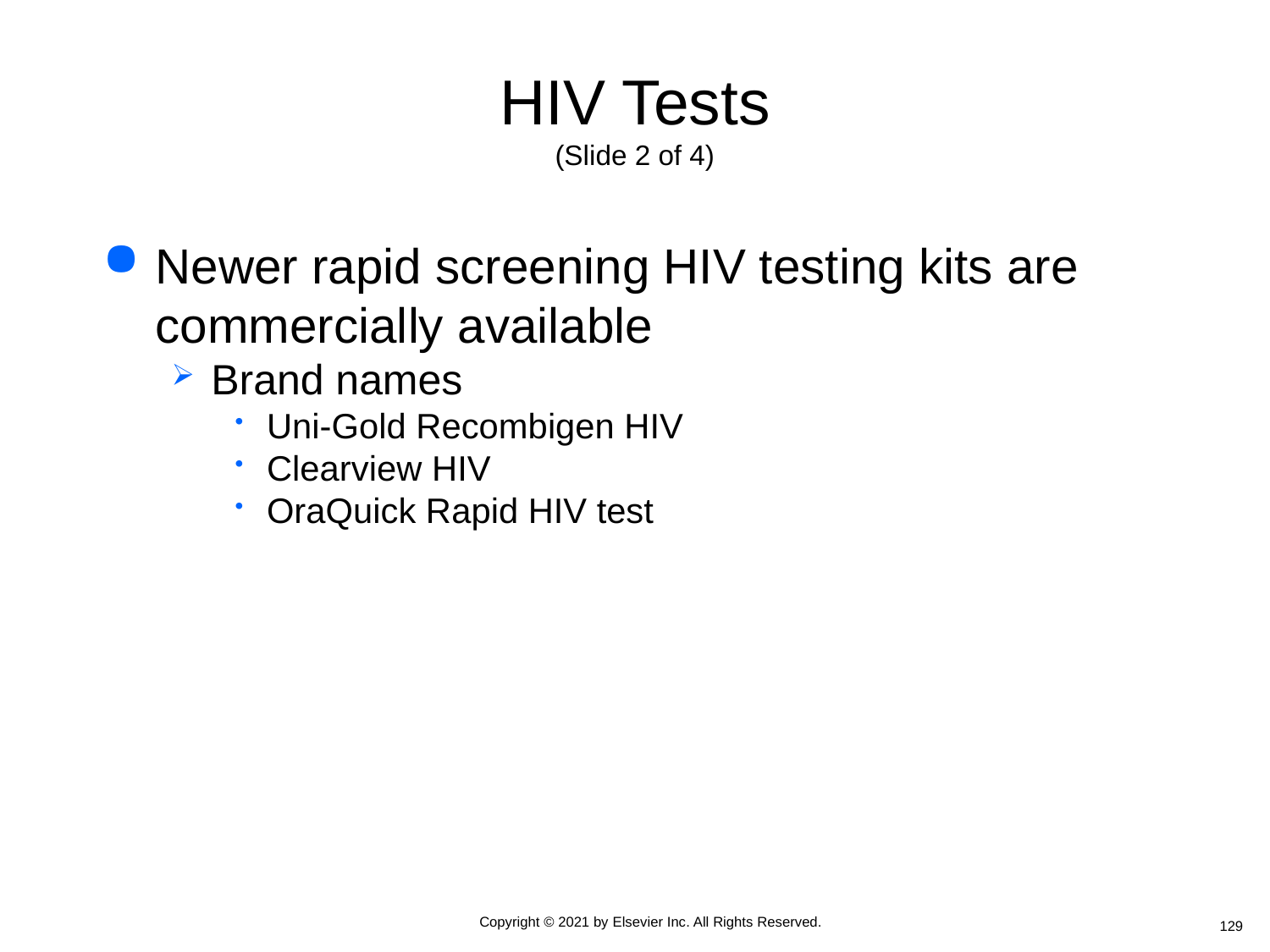

# HIV Tests (Slide 2 of 4)
Newer rapid screening HIV testing kits are commercially available
Brand names
Uni-Gold Recombigen HIV
Clearview HIV
OraQuick Rapid HIV test
129